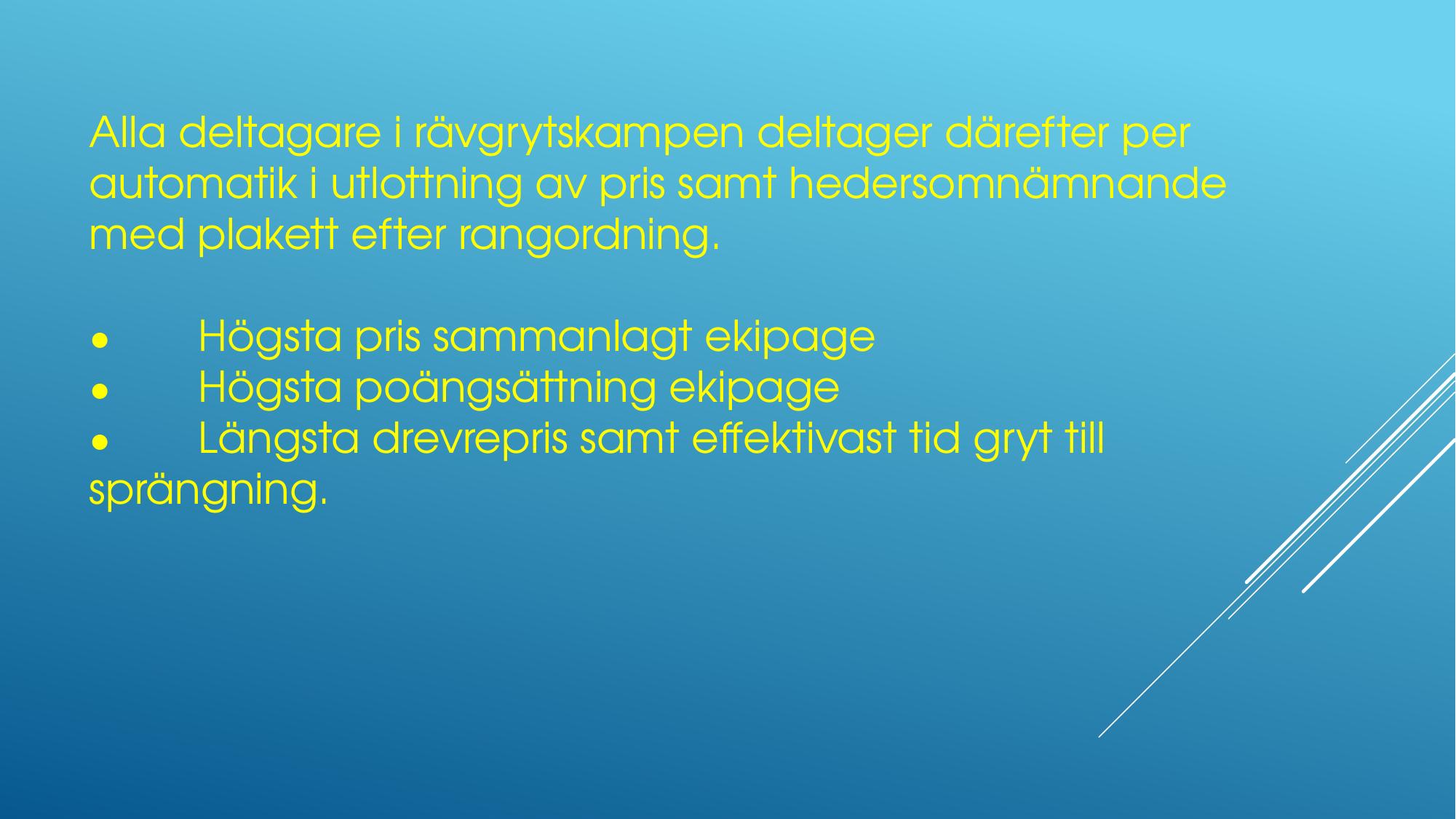

Alla deltagare i rävgrytskampen deltager därefter per automatik i utlottning av pris samt hedersomnämnande med plakett efter rangordning.
•	Högsta pris sammanlagt ekipage
•	Högsta poängsättning ekipage
•	Längsta drevrepris samt effektivast tid gryt till sprängning.